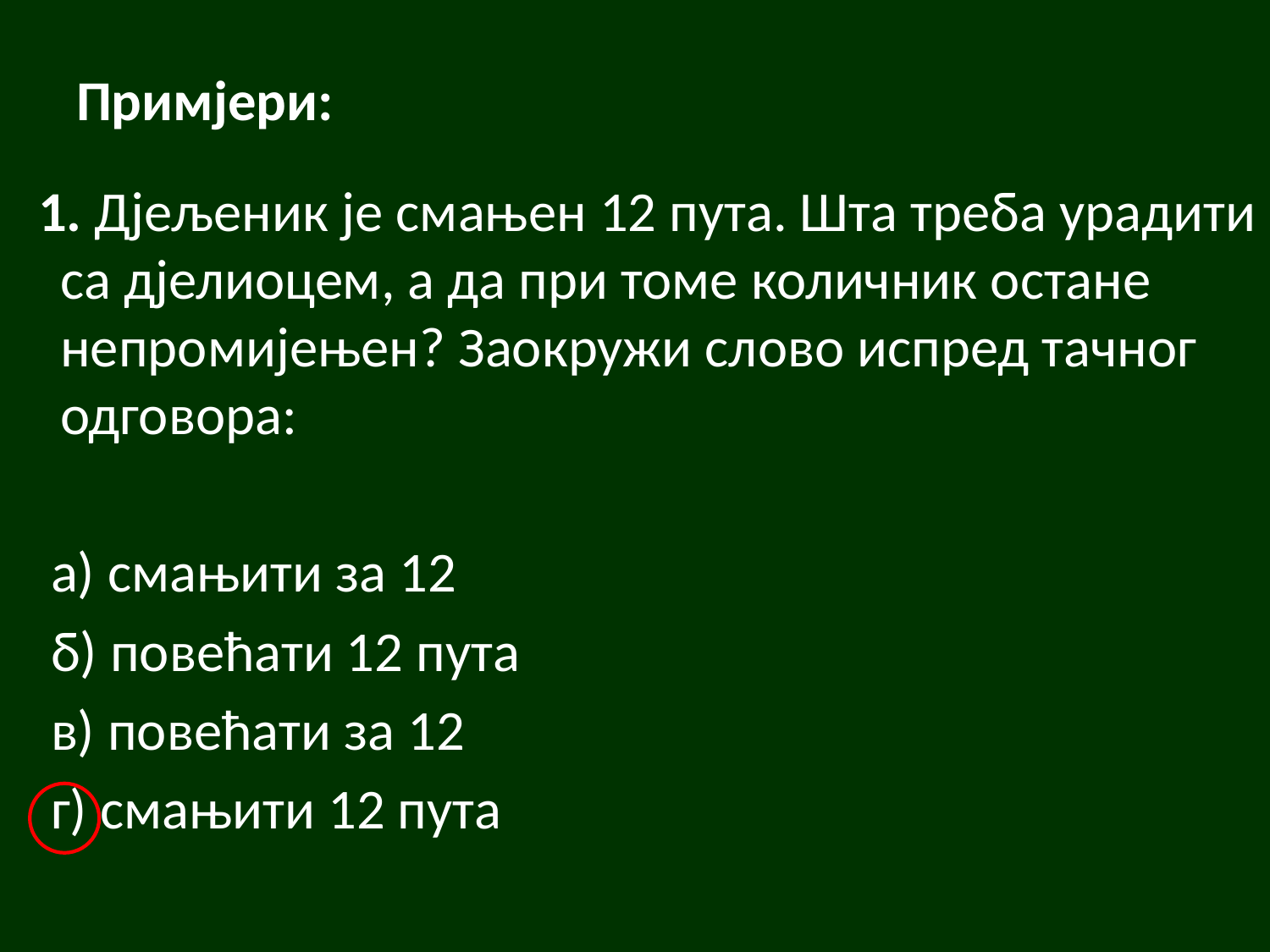

# Примјери:
  1. Дјељеник је смањен 12 пута. Шта треба урадити са дјелиоцем, а да при томе количник остане непромијењен? Заокружи слово испред тачног одговора:

   а) смањити за 12
   б) повећати 12 пута
   в) повећати за 12
   г) смањити 12 пута